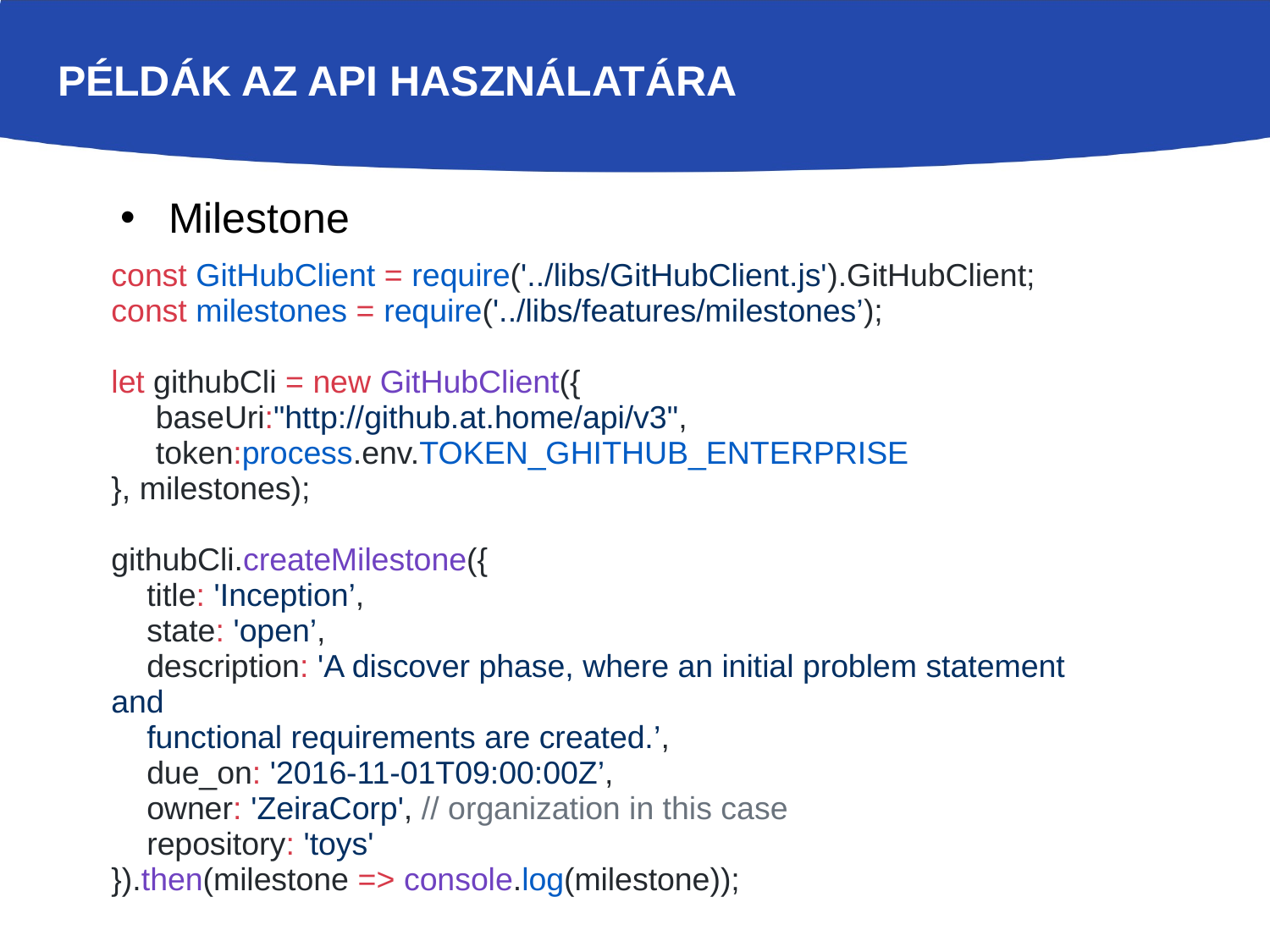

# Példák az API használatára
Milestone
| const GitHubClient = require('../libs/GitHubClient.js').GitHubClient; const milestones = require('../libs/features/milestones’); let githubCli = new GitHubClient({ baseUri:"http://github.at.home/api/v3", token:process.env.TOKEN\_GHITHUB\_ENTERPRISE }, milestones); githubCli.createMilestone({ title: 'Inception’, state: 'open’, description: 'A discover phase, where an initial problem statement and functional requirements are created.’, due\_on: '2016-11-01T09:00:00Z’, owner: 'ZeiraCorp', // organization in this case repository: 'toys' }).then(milestone => console.log(milestone)); |
| --- |